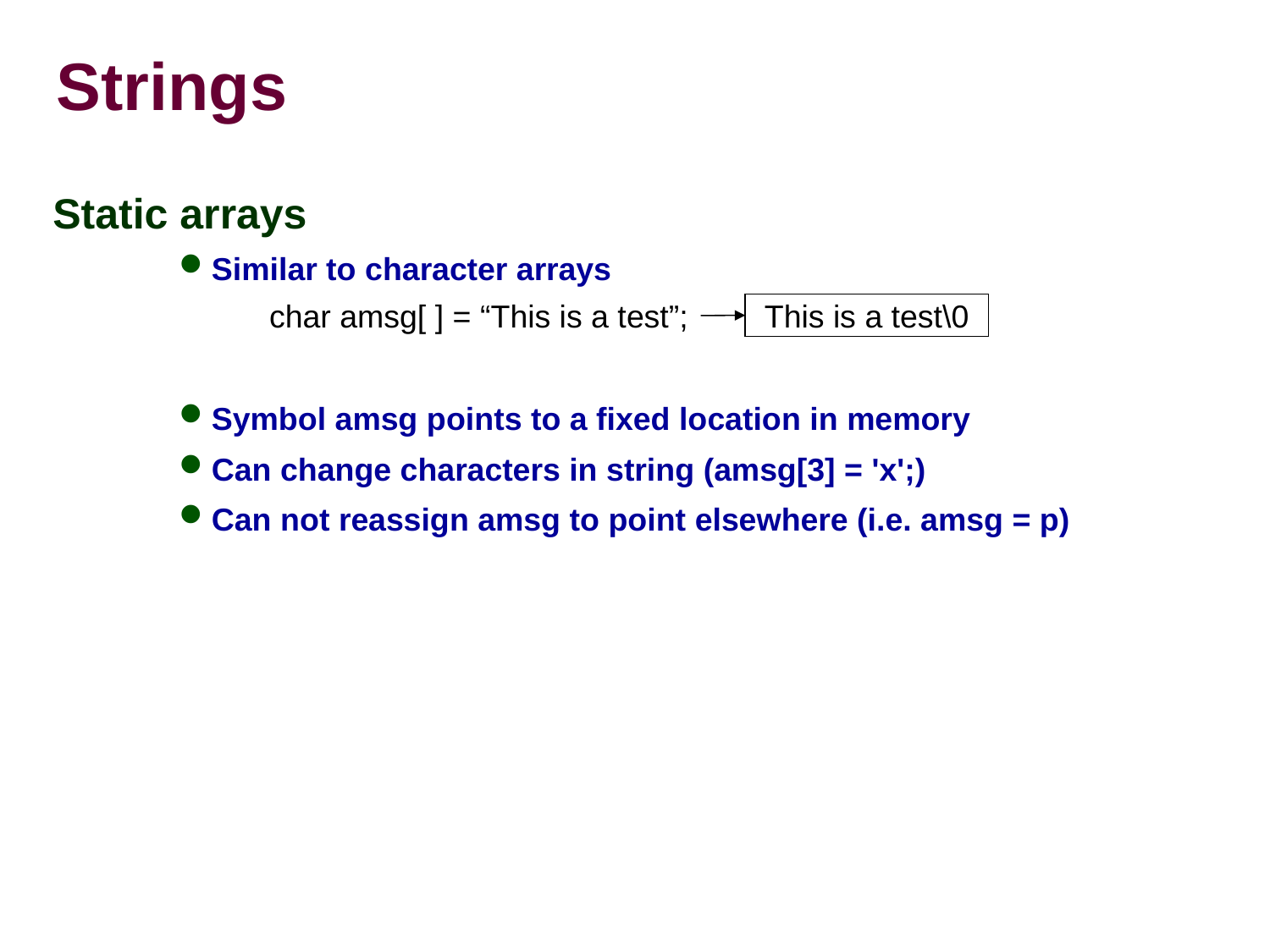

# Strings
Static arrays
Similar to character arrays

Symbol amsg points to a fixed location in memory
Can change characters in string (amsg[3] = 'x';)
Can not reassign amsg to point elsewhere (i.e. amsg = p)
char amsg[ ] = “This is a test”;
This is a test\0